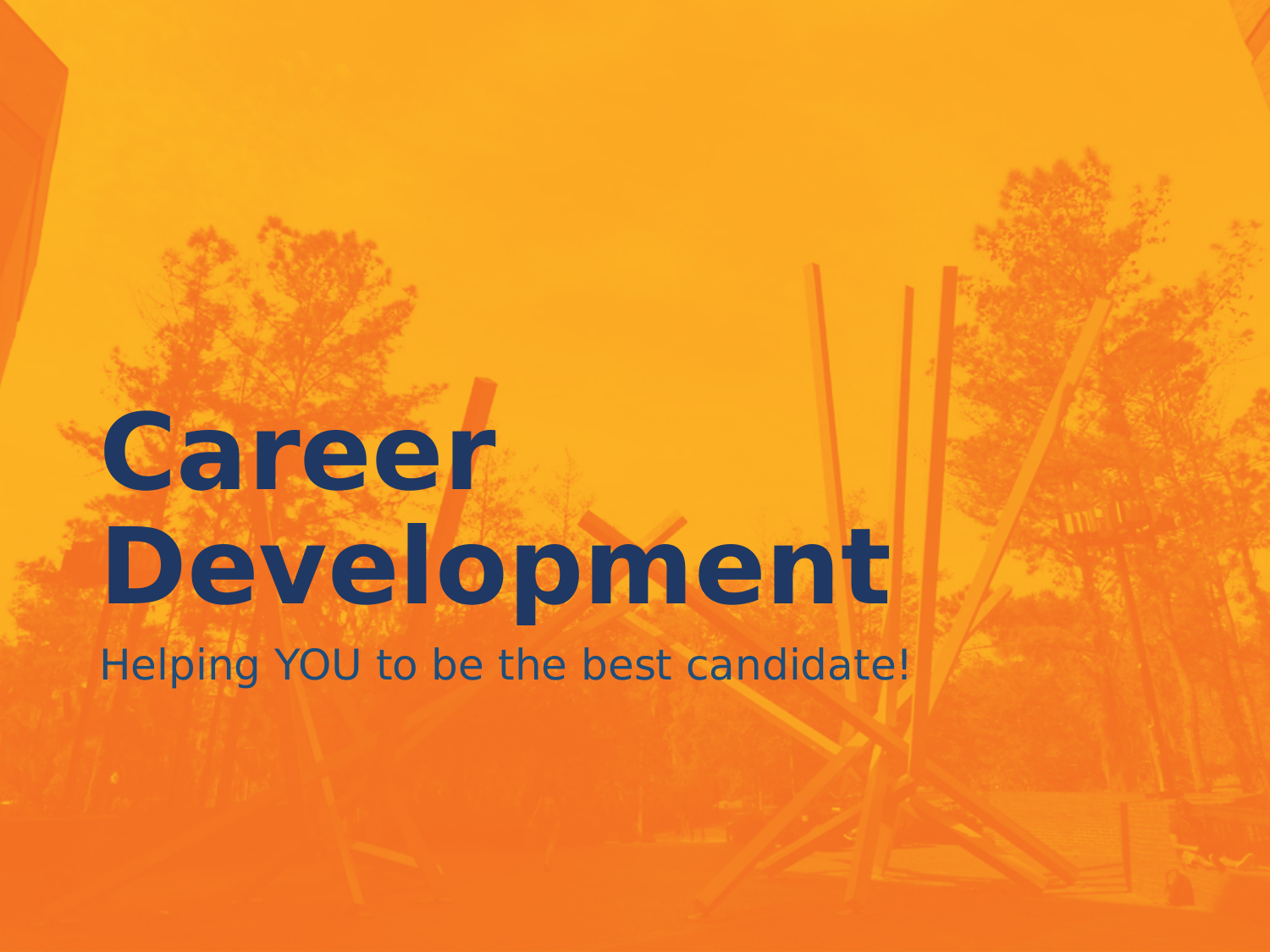

# Career Development
Helping YOU to be the best candidate!